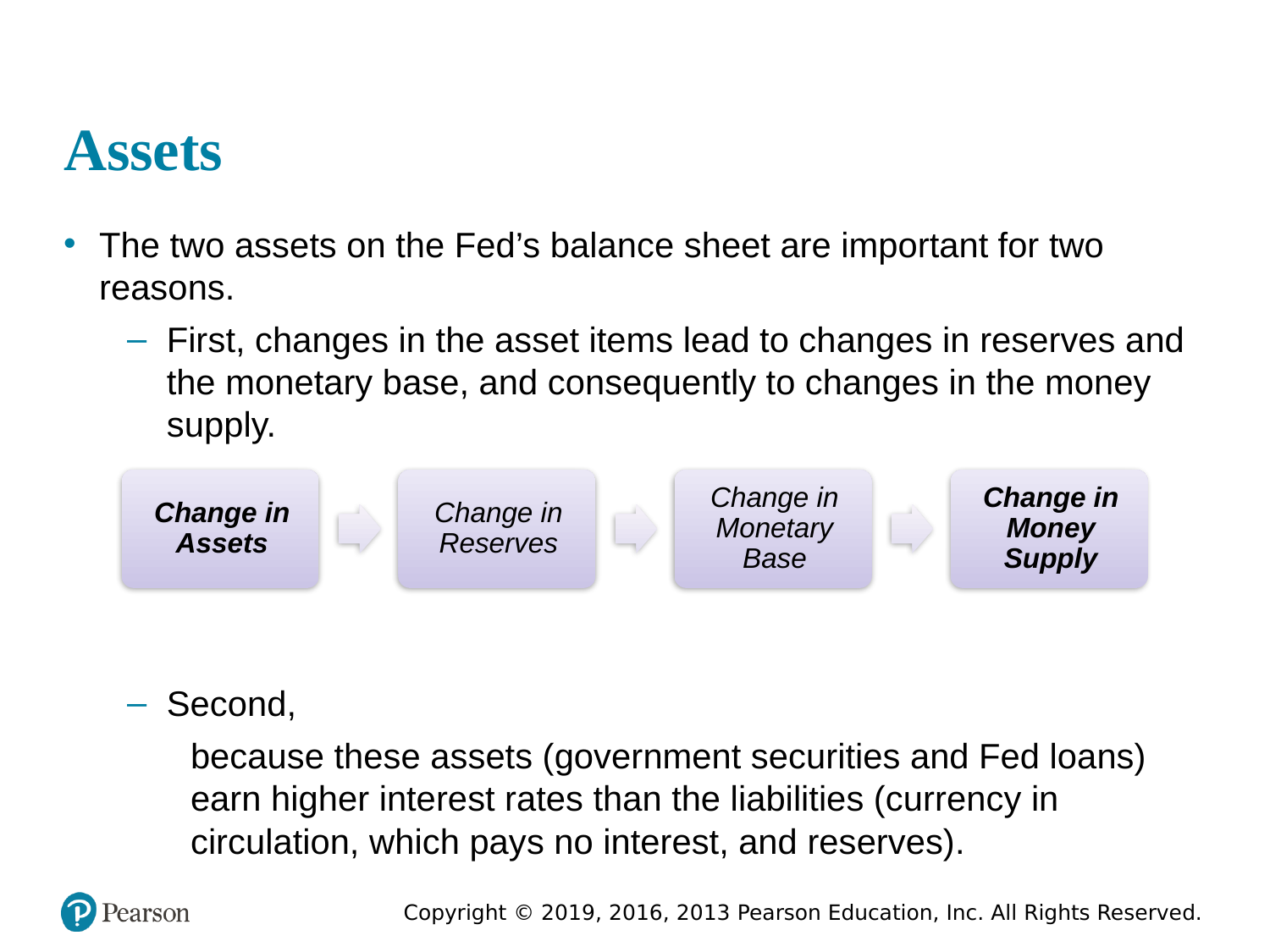

# Assets
The two assets on the Fed’s balance sheet are important for two reasons.
First, changes in the asset items lead to changes in reserves and the monetary base, and consequently to changes in the money supply.

Second,
because these assets (government securities and Fed loans) earn higher interest rates than the liabilities (currency in circulation, which pays no interest, and reserves).

Change in Assets

Change in Reserves

Change in Monetary Base

Change in Money Supply